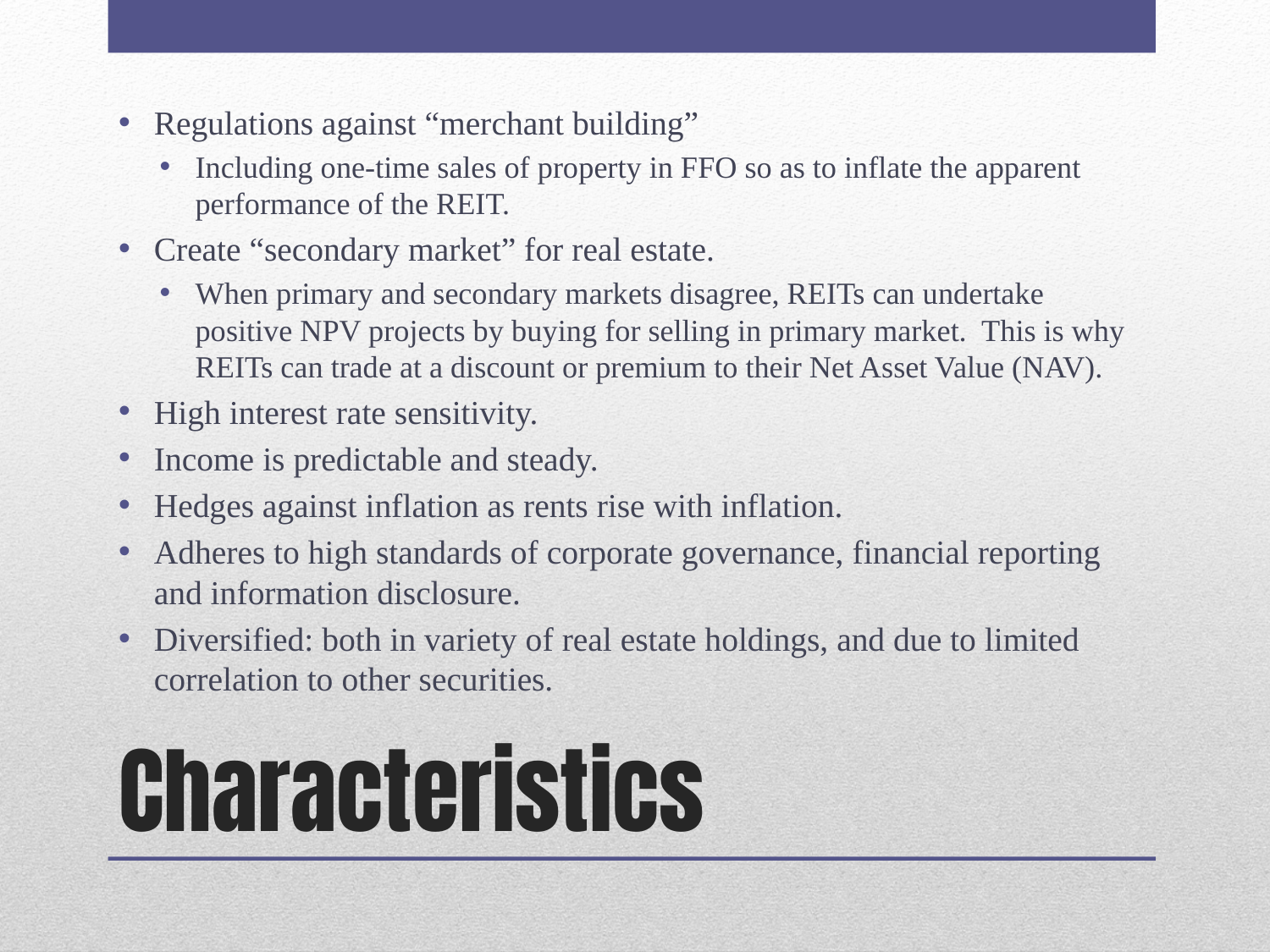

Regulations against “merchant building”
Including one-time sales of property in FFO so as to inflate the apparent performance of the REIT.
Create “secondary market” for real estate.
When primary and secondary markets disagree, REITs can undertake positive NPV projects by buying for selling in primary market.  This is why REITs can trade at a discount or premium to their Net Asset Value (NAV).
High interest rate sensitivity.
Income is predictable and steady.
Hedges against inflation as rents rise with inflation.
Adheres to high standards of corporate governance, financial reporting and information disclosure.
Diversified: both in variety of real estate holdings, and due to limited correlation to other securities.

# Characteristics